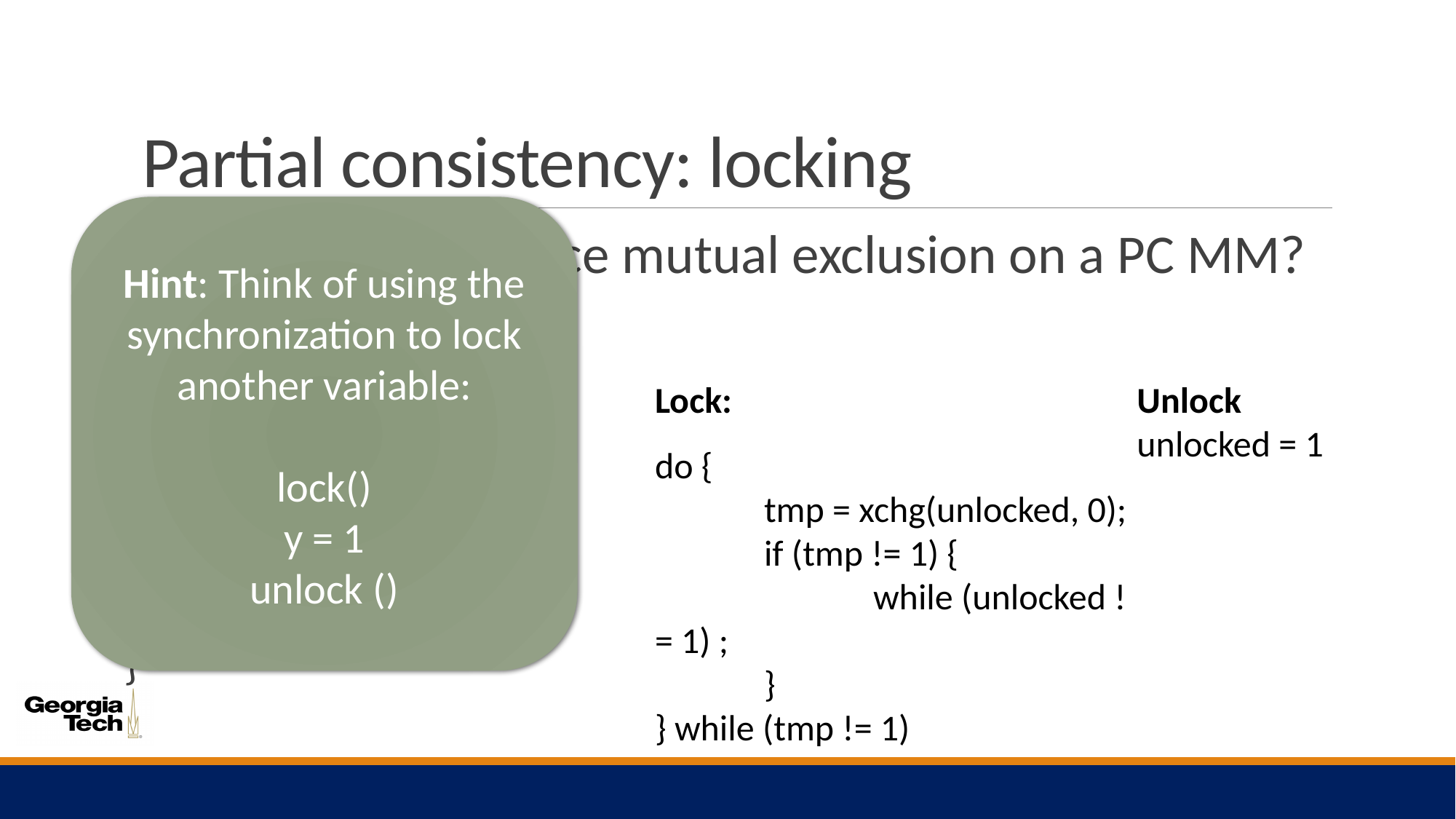

# Partial consistency: locking
Hint: Think of using the synchronization to lock another variable:

lock()
y = 1
unlock ()
Will this code enforce mutual exclusion on a PC MM?
xchg (x, y):
atomic {
	old = x;
	*x = y;
	return old
}
Lock:

do {
	tmp = xchg(unlocked, 0);
	if (tmp != 1) {
		while (unlocked != 1) ;
	}
} while (tmp != 1)

Unlock
unlocked = 1